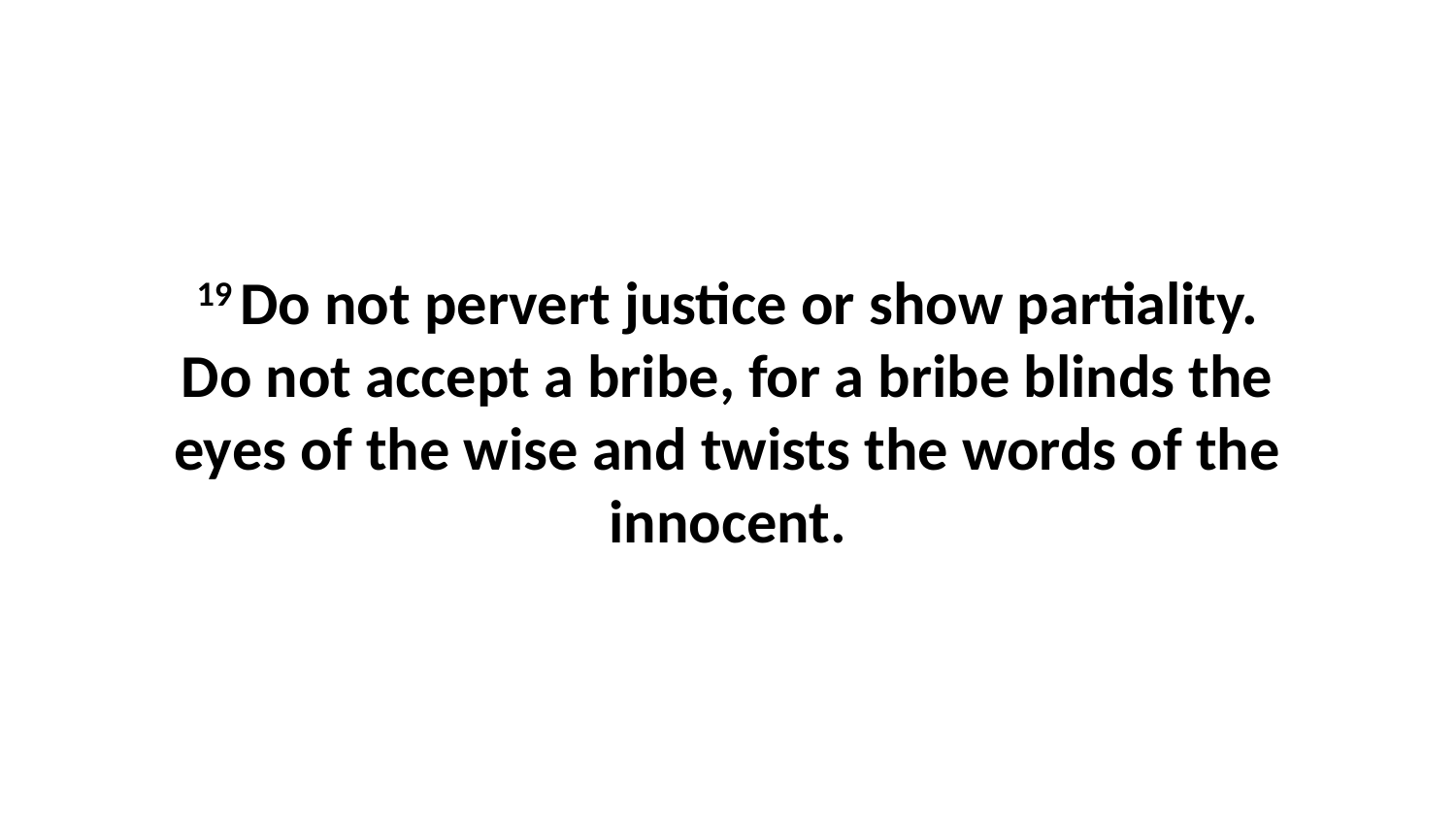

19 Do not pervert justice or show partiality. Do not accept a bribe, for a bribe blinds the eyes of the wise and twists the words of the innocent.